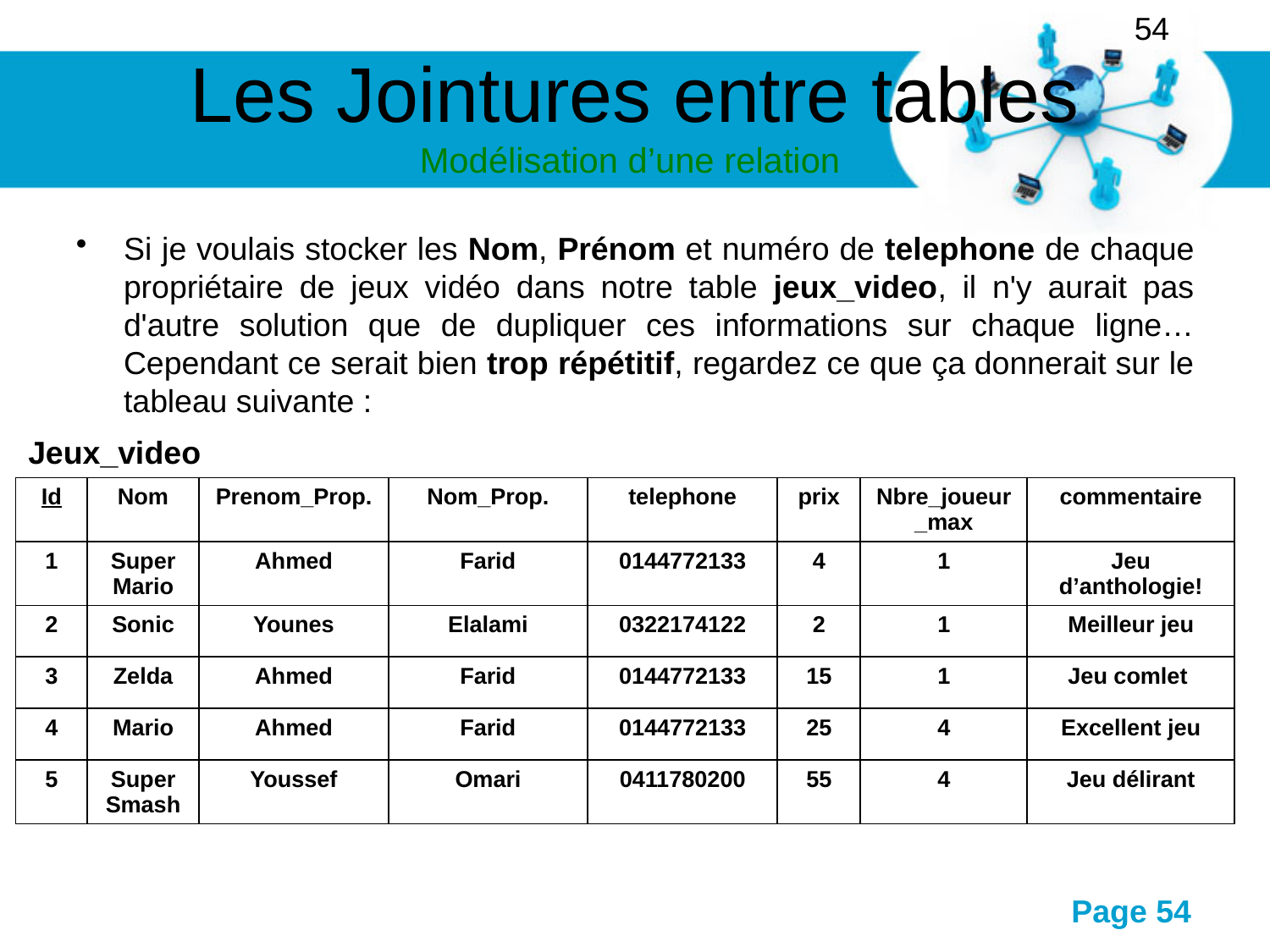

54
# Les Jointures entre tables Modélisation d’une relation
Si je voulais stocker les Nom, Prénom et numéro de telephone de chaque propriétaire de jeux vidéo dans notre table jeux_video, il n'y aurait pas d'autre solution que de dupliquer ces informations sur chaque ligne… Cependant ce serait bien trop répétitif, regardez ce que ça donnerait sur le tableau suivante :

Jeux_video
| Id | Nom | Prenom\_Prop. | Nom\_Prop. | telephone | prix | Nbre\_joueur\_max | commentaire |
| --- | --- | --- | --- | --- | --- | --- | --- |
| 1 | Super Mario | Ahmed | Farid | 0144772133 | 4 | 1 | Jeu d’anthologie! |
| 2 | Sonic | Younes | Elalami | 0322174122 | 2 | 1 | Meilleur jeu |
| 3 | Zelda | Ahmed | Farid | 0144772133 | 15 | 1 | Jeu comlet |
| 4 | Mario | Ahmed | Farid | 0144772133 | 25 | 4 | Excellent jeu |
| 5 | Super Smash | Youssef | Omari | 0411780200 | 55 | 4 | Jeu délirant |